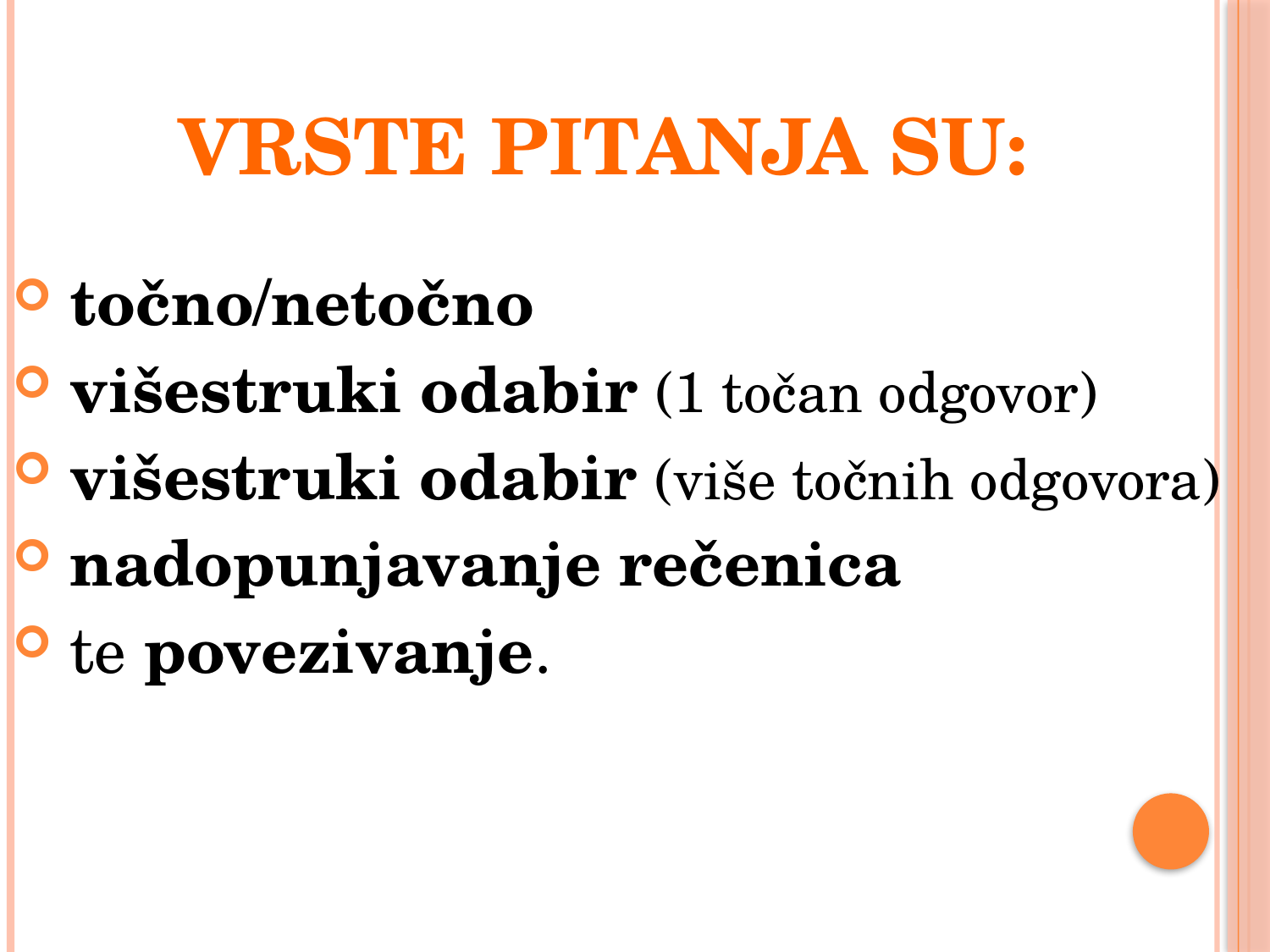

# Vrste pitanja su:
 točno/netočno
 višestruki odabir (1 točan odgovor)
 višestruki odabir (više točnih odgovora)
 nadopunjavanje rečenica
 te povezivanje.